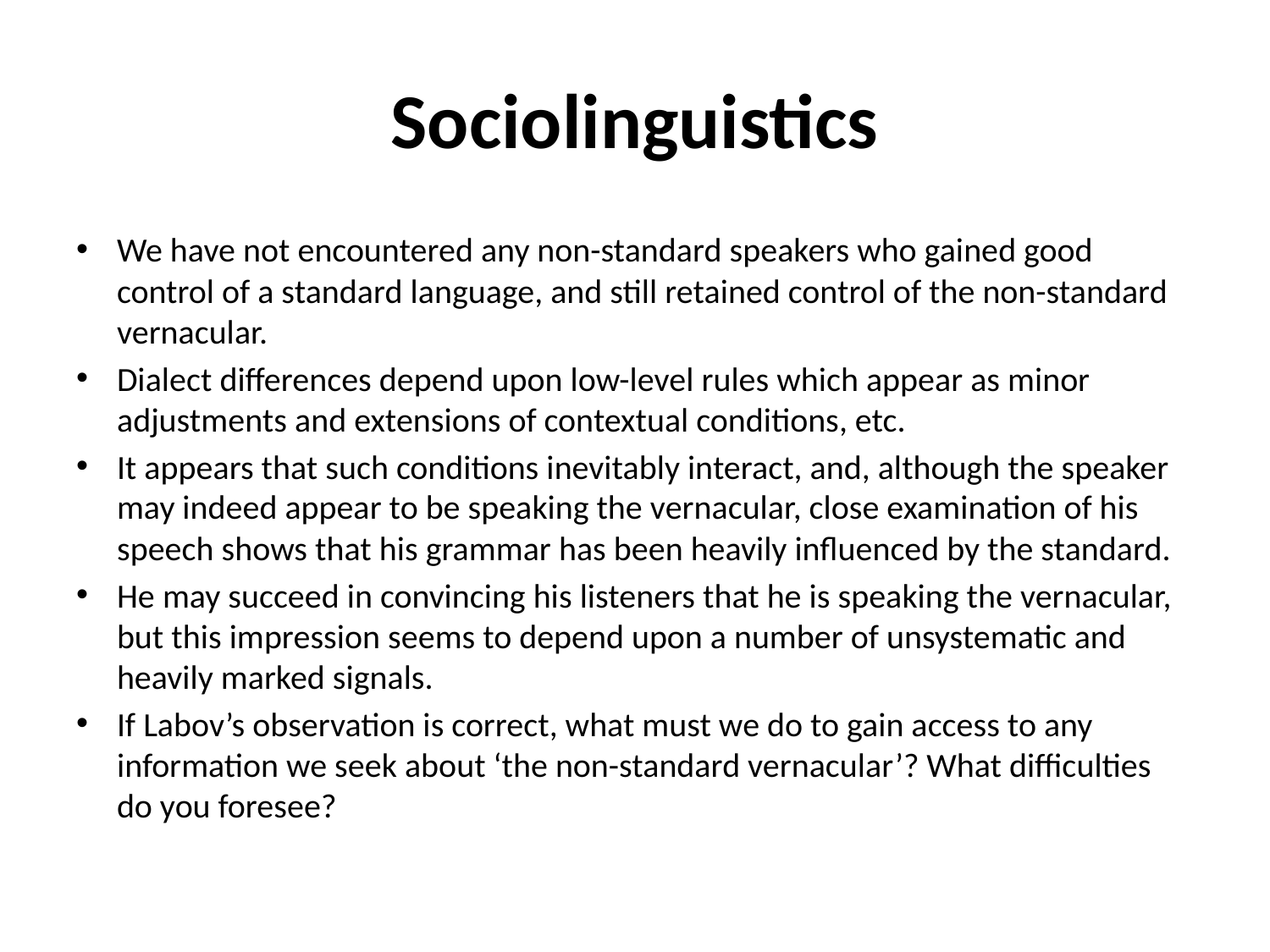

# Sociolinguistics
We have not encountered any non-standard speakers who gained good control of a standard language, and still retained control of the non-standard vernacular.
Dialect differences depend upon low-level rules which appear as minor adjustments and extensions of contextual conditions, etc.
It appears that such conditions inevitably interact, and, although the speaker may indeed appear to be speaking the vernacular, close examination of his speech shows that his grammar has been heavily influenced by the standard.
He may succeed in convincing his listeners that he is speaking the vernacular, but this impression seems to depend upon a number of unsystematic and heavily marked signals.
If Labov’s observation is correct, what must we do to gain access to any information we seek about ‘the non-standard vernacular’? What difficulties do you foresee?